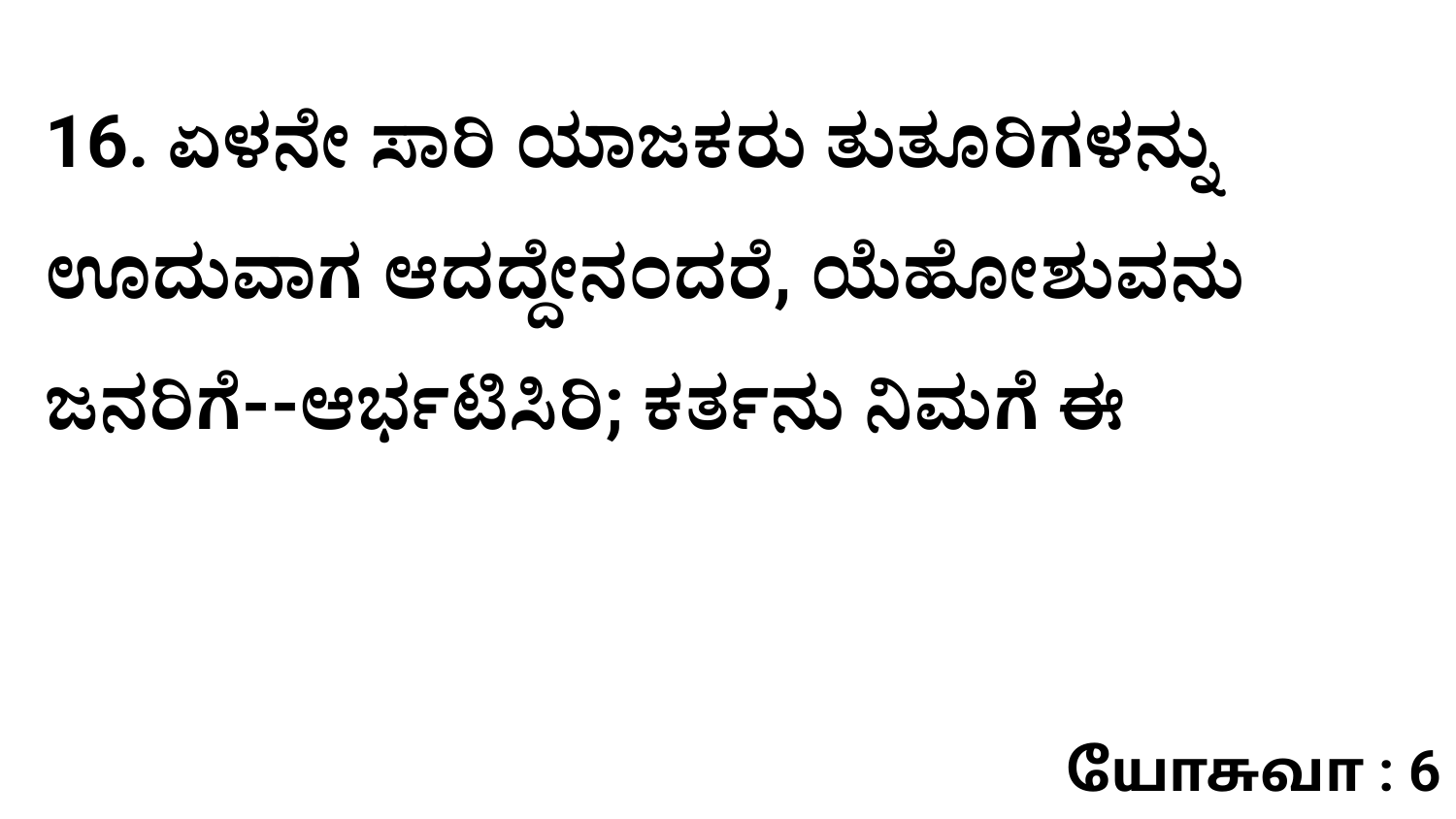

16. ಏಳನೇ ಸಾರಿ ಯಾಜಕರು ತುತೂರಿಗಳನ್ನು ಊದುವಾಗ ಆದದ್ದೇನಂದರೆ, ಯೆಹೋಶುವನು ಜನರಿಗೆ--ಆರ್ಭಟಿಸಿರಿ; ಕರ್ತನು ನಿಮಗೆ ಈ
யோசுவா : 6